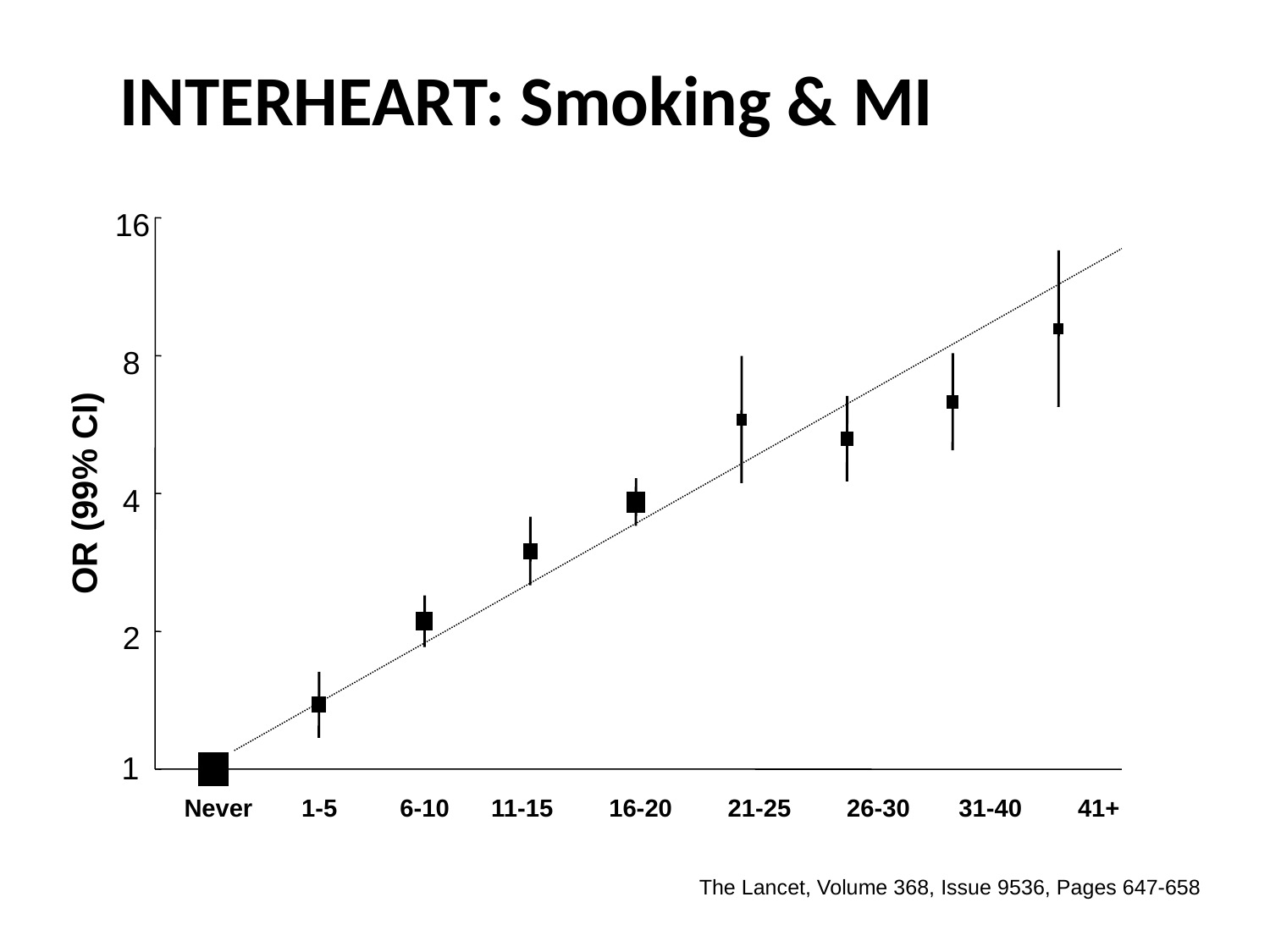

INTERHEART: Smoking & MI
16

8

4

2

OR (99% CI)
1
 Never       1-5         6-10      11-15        16-20        21-25        26-30       31-40        41+

The Lancet, Volume 368, Issue 9536, Pages 647-658